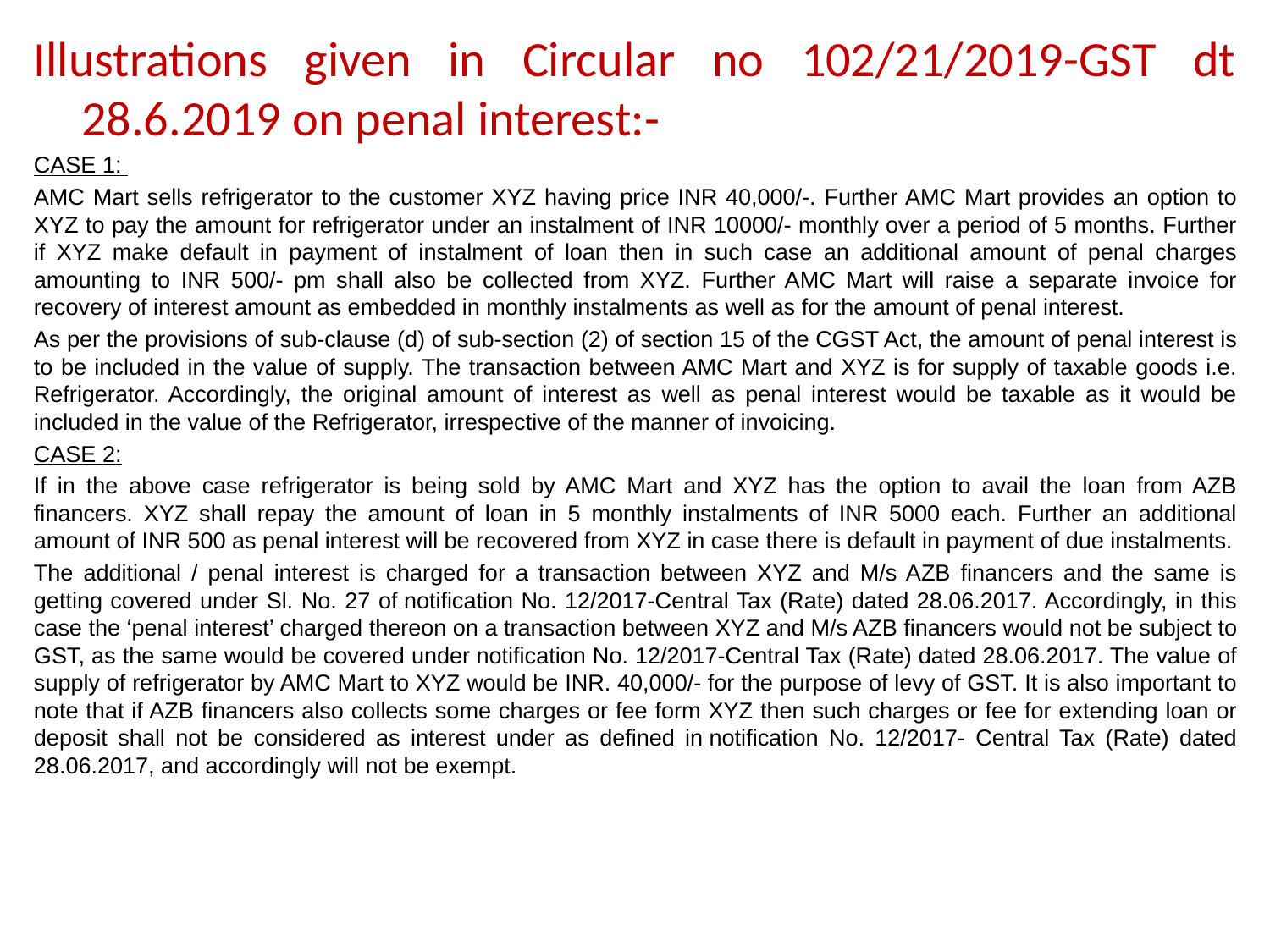

Illustrations given in Circular no 102/21/2019-GST dt 28.6.2019 on penal interest:-
CASE 1:
AMC Mart sells refrigerator to the customer XYZ having price INR 40,000/-. Further AMC Mart provides an option to XYZ to pay the amount for refrigerator under an instalment of INR 10000/- monthly over a period of 5 months. Further if XYZ make default in payment of instalment of loan then in such case an additional amount of penal charges amounting to INR 500/- pm shall also be collected from XYZ. Further AMC Mart will raise a separate invoice for recovery of interest amount as embedded in monthly instalments as well as for the amount of penal interest.
As per the provisions of sub-clause (d) of sub-section (2) of section 15 of the CGST Act, the amount of penal interest is to be included in the value of supply. The transaction between AMC Mart and XYZ is for supply of taxable goods i.e. Refrigerator. Accordingly, the original amount of interest as well as penal interest would be taxable as it would be included in the value of the Refrigerator, irrespective of the manner of invoicing.
CASE 2:
If in the above case refrigerator is being sold by AMC Mart and XYZ has the option to avail the loan from AZB financers. XYZ shall repay the amount of loan in 5 monthly instalments of INR 5000 each. Further an additional amount of INR 500 as penal interest will be recovered from XYZ in case there is default in payment of due instalments.
The additional / penal interest is charged for a transaction between XYZ and M/s AZB financers and the same is getting covered under Sl. No. 27 of notification No. 12/2017-Central Tax (Rate) dated 28.06.2017. Accordingly, in this case the ‘penal interest’ charged thereon on a transaction between XYZ and M/s AZB financers would not be subject to GST, as the same would be covered under notification No. 12/2017-Central Tax (Rate) dated 28.06.2017. The value of supply of refrigerator by AMC Mart to XYZ would be INR. 40,000/- for the purpose of levy of GST. It is also important to note that if AZB financers also collects some charges or fee form XYZ then such charges or fee for extending loan or deposit shall not be considered as interest under as defined in notification No. 12/2017- Central Tax (Rate) dated 28.06.2017, and accordingly will not be exempt.